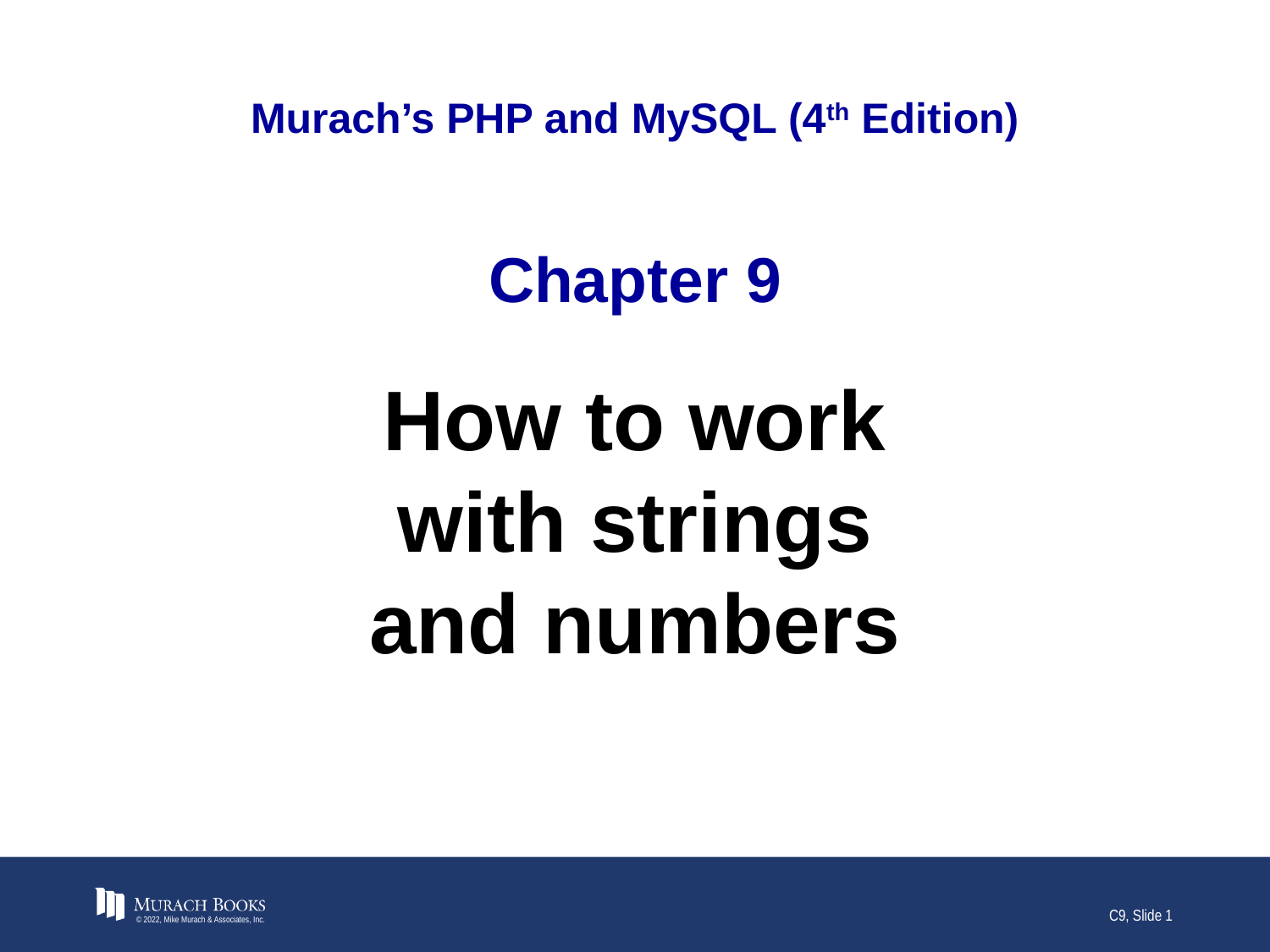

# Murach’s PHP and MySQL (4th Edition)
Chapter 9
How to work with strings and numbers
© 2022, Mike Murach & Associates, Inc.

C9, Slide 1